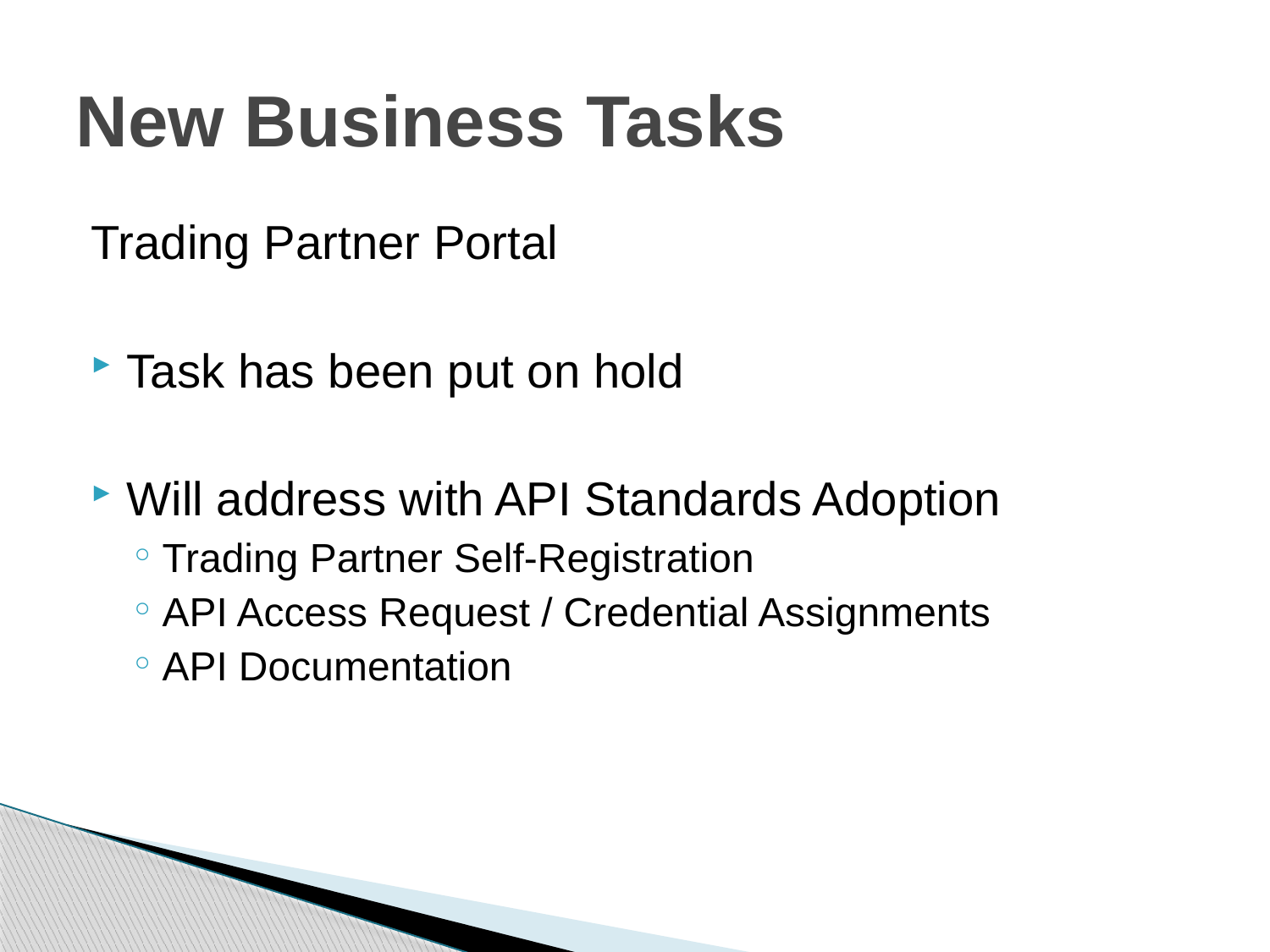

# New Business Tasks
Trading Partner Portal

Task has been put on hold

Will address with API Standards Adoption
Trading Partner Self-Registration
API Access Request / Credential Assignments
API Documentation